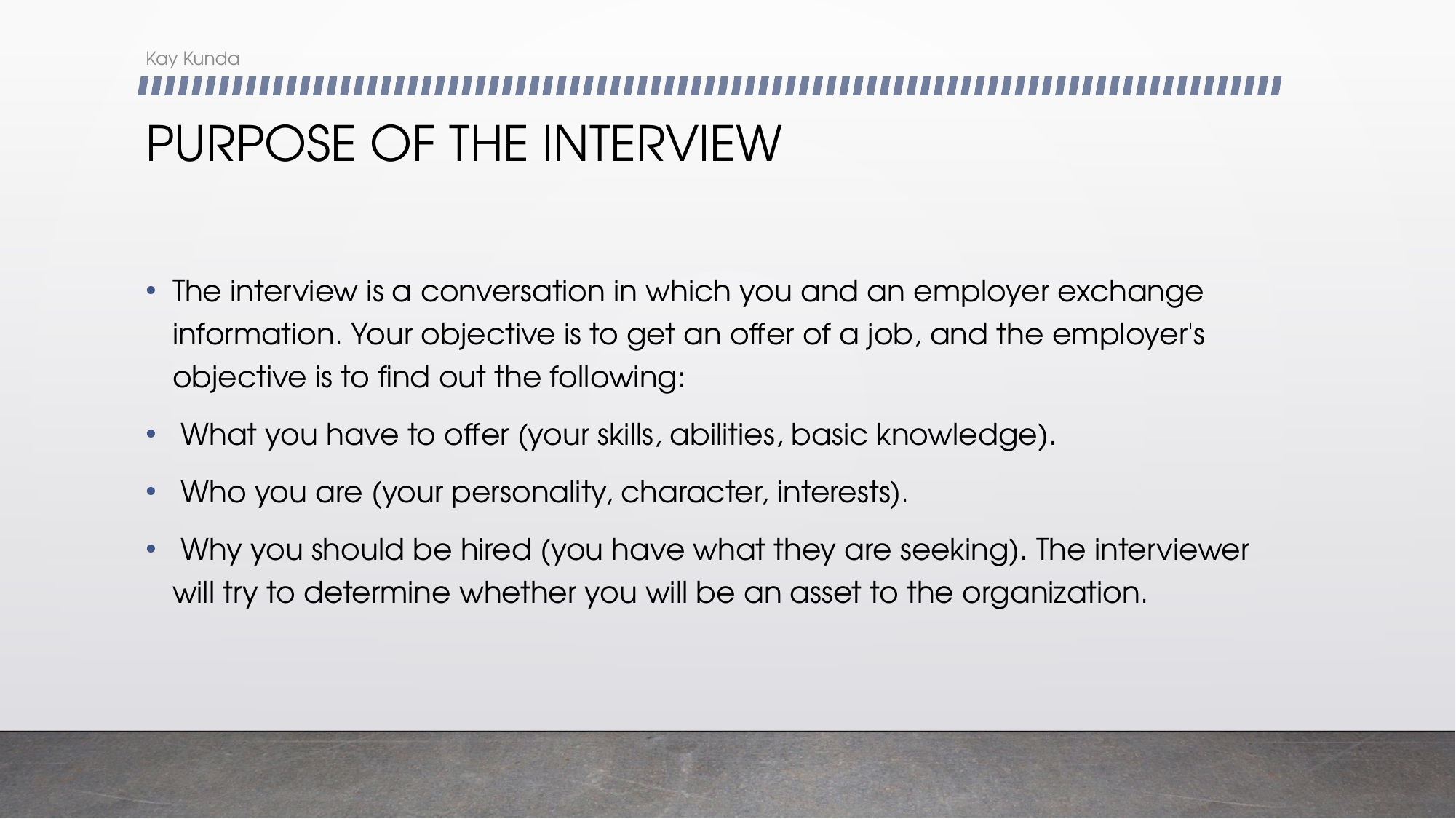

Kay Kunda
# PURPOSE OF THE INTERVIEW
The interview is a conversation in which you and an employer exchange information. Your objective is to get an offer of a job, and the employer's objective is to find out the following:
 What you have to offer (your skills, abilities, basic knowledge).
 Who you are (your personality, character, interests).
 Why you should be hired (you have what they are seeking). The interviewer will try to determine whether you will be an asset to the organization.